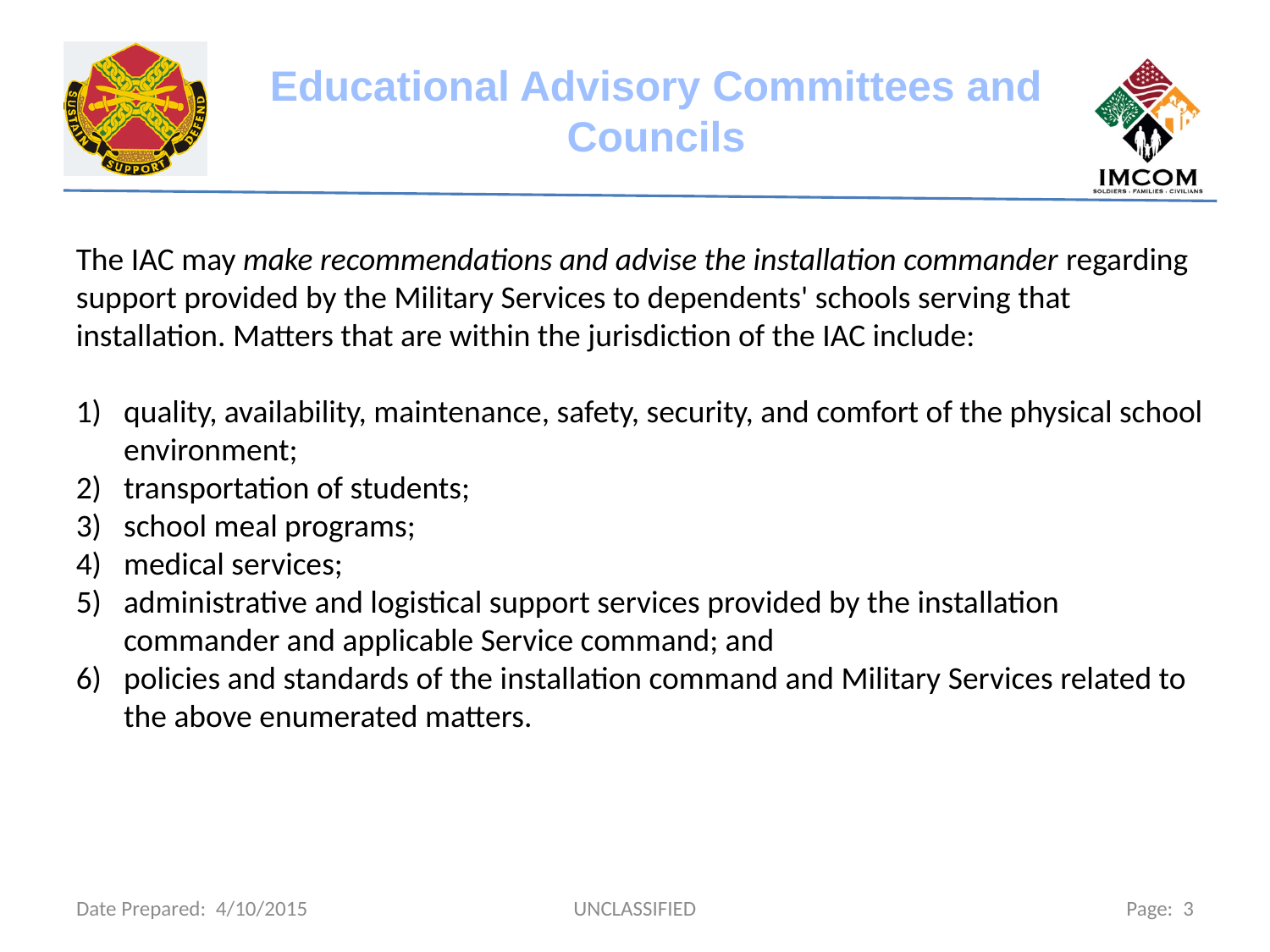

The IAC may make recommendations and advise the installation commander regarding support provided by the Military Services to dependents' schools serving that installation. Matters that are within the jurisdiction of the IAC include:

quality, availability, maintenance, safety, security, and comfort of the physical school environment;
transportation of students;
school meal programs;
medical services;
administrative and logistical support services provided by the installation commander and applicable Service command; and
policies and standards of the installation command and Military Services related to the above enumerated matters.

Date Prepared:  4/10/2015
UNCLASSIFIED
Page:  3